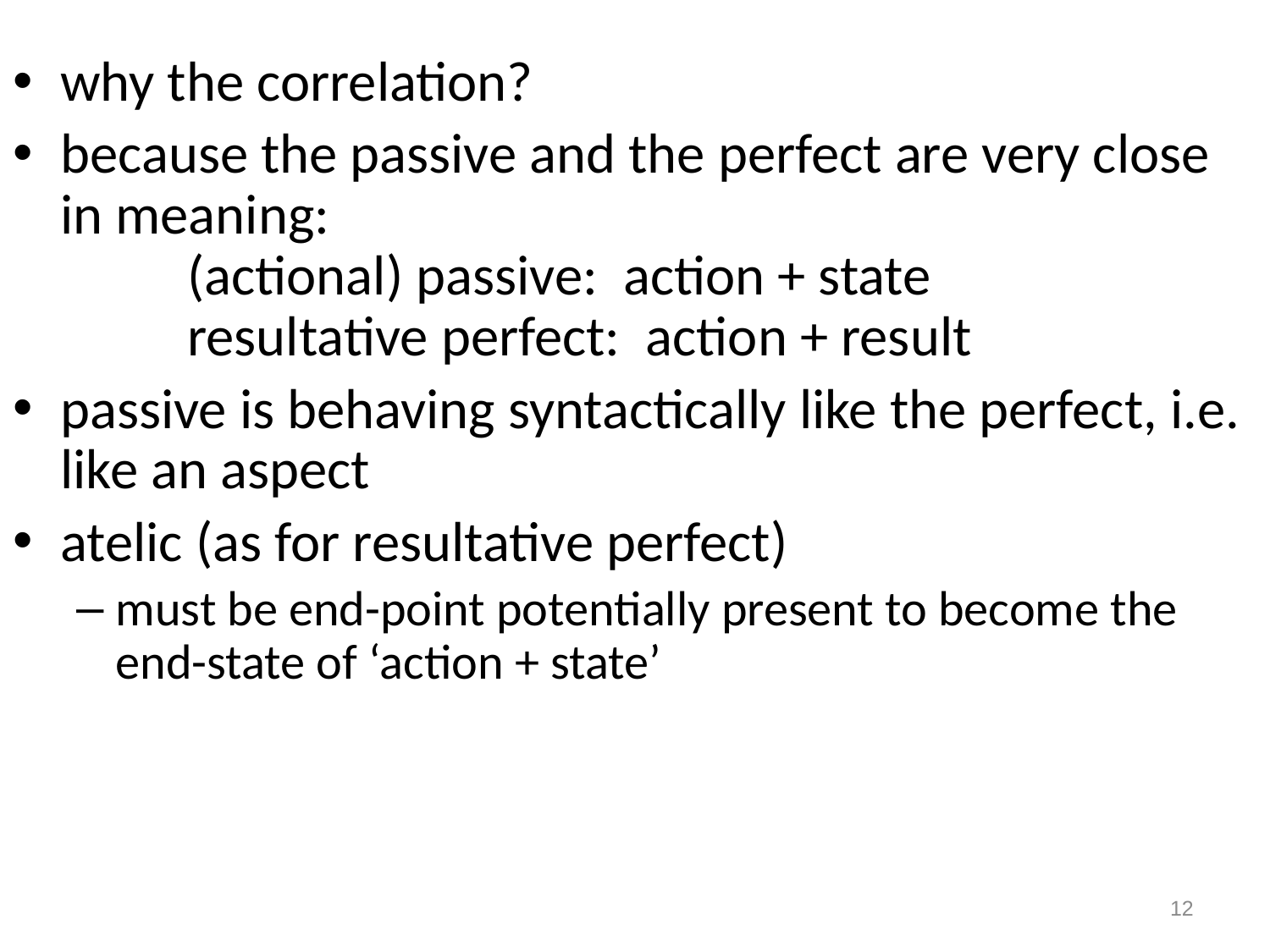

#
why the correlation?
because the passive and the perfect are very close in meaning:
	(actional) passive:  action + state
	resultative perfect:  action + result
passive is behaving syntactically like the perfect, i.e. like an aspect
atelic (as for resultative perfect)
must be end-point potentially present to become the end-state of ‘action + state’
12